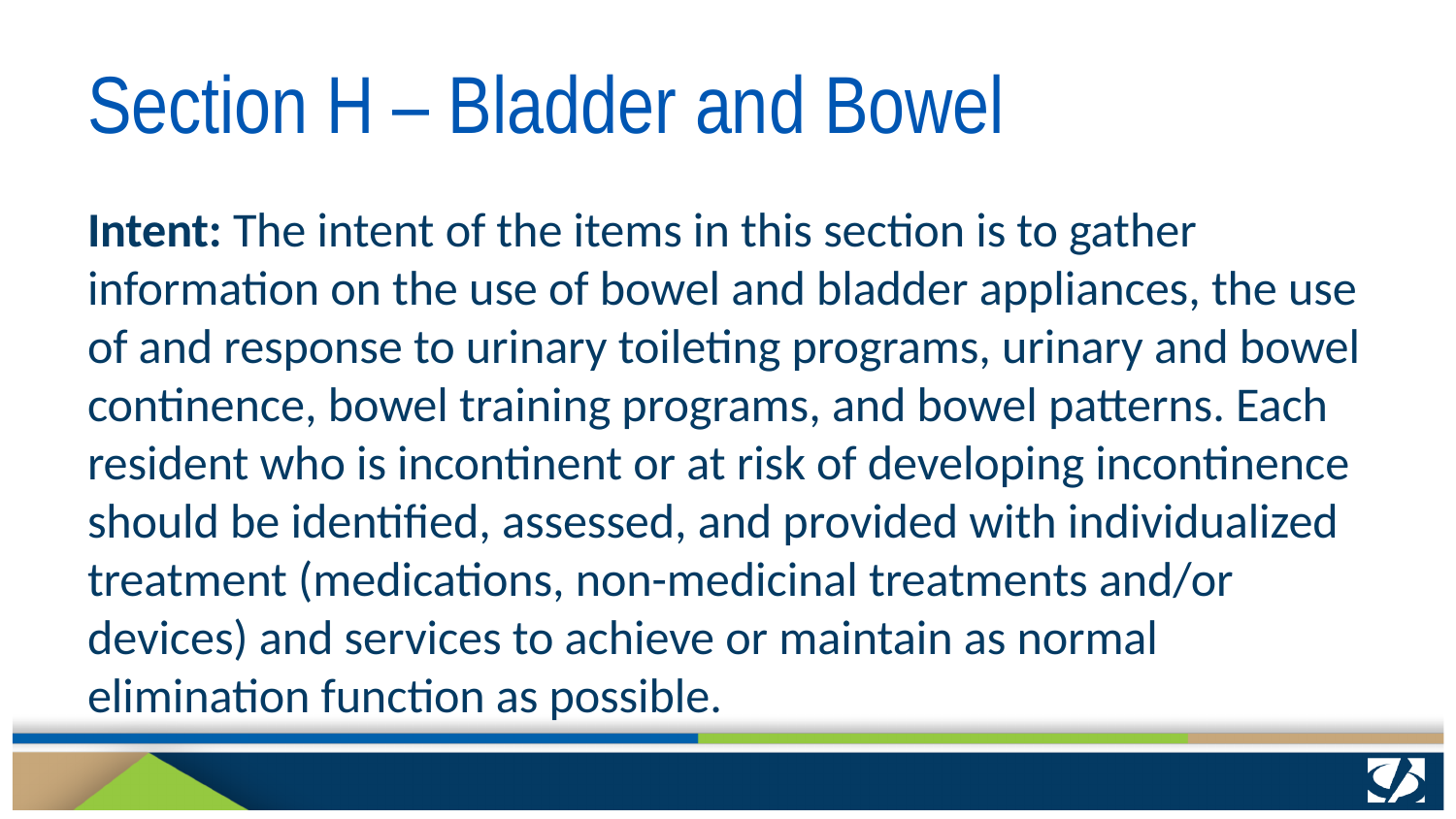

# Section H – Bladder and Bowel
Intent: The intent of the items in this section is to gather information on the use of bowel and bladder appliances, the use of and response to urinary toileting programs, urinary and bowel continence, bowel training programs, and bowel patterns. Each resident who is incontinent or at risk of developing incontinence should be identified, assessed, and provided with individualized treatment (medications, non-medicinal treatments and/or devices) and services to achieve or maintain as normal elimination function as possible.